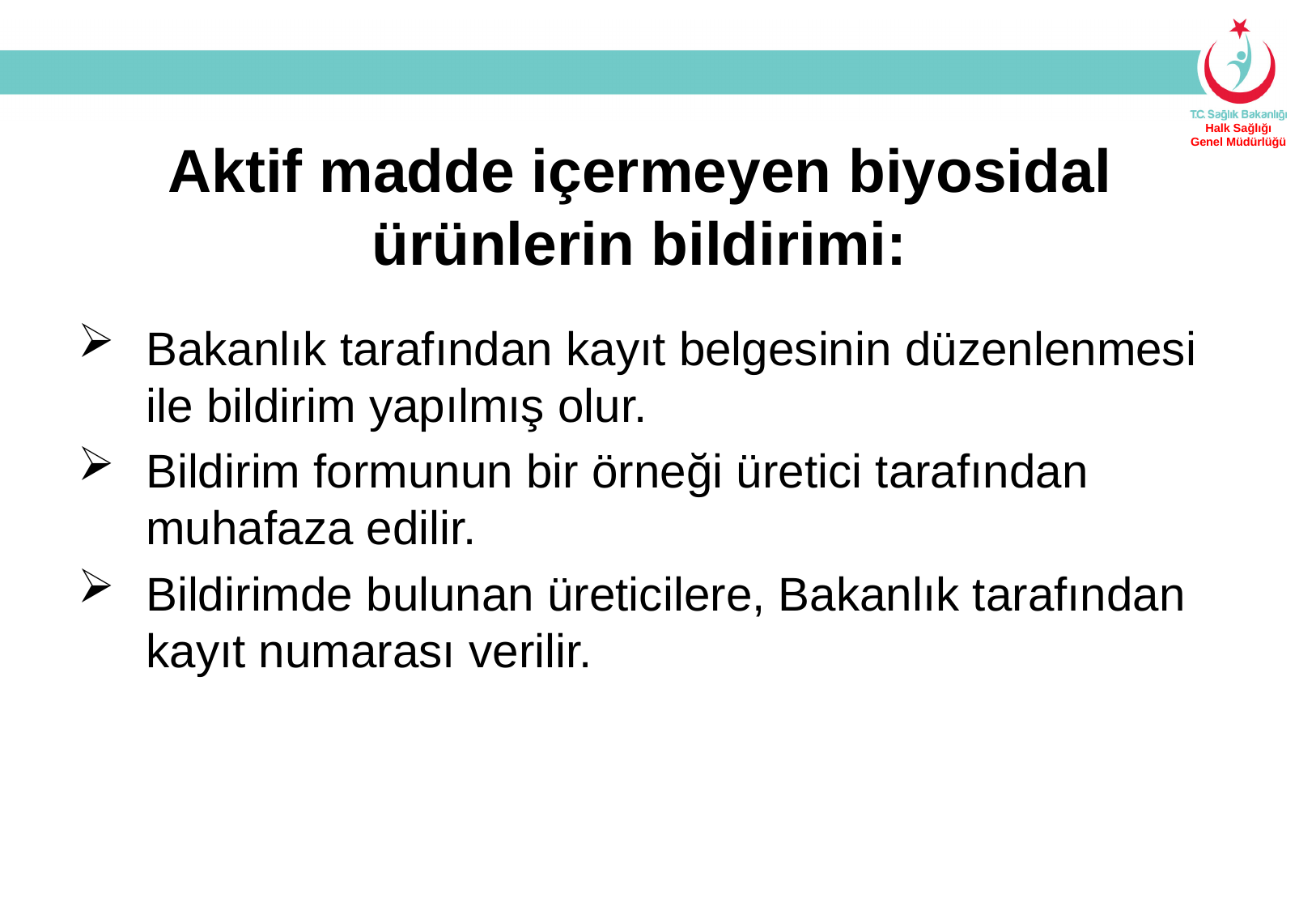

Aktif madde içermeyen biyosidal ürünlerin bildirimi:
Bakanlık tarafından kayıt belgesinin düzenlenmesi ile bildirim yapılmış olur.
Bildirim formunun bir örneği üretici tarafından muhafaza edilir.
Bildirimde bulunan üreticilere, Bakanlık tarafından kayıt numarası verilir.